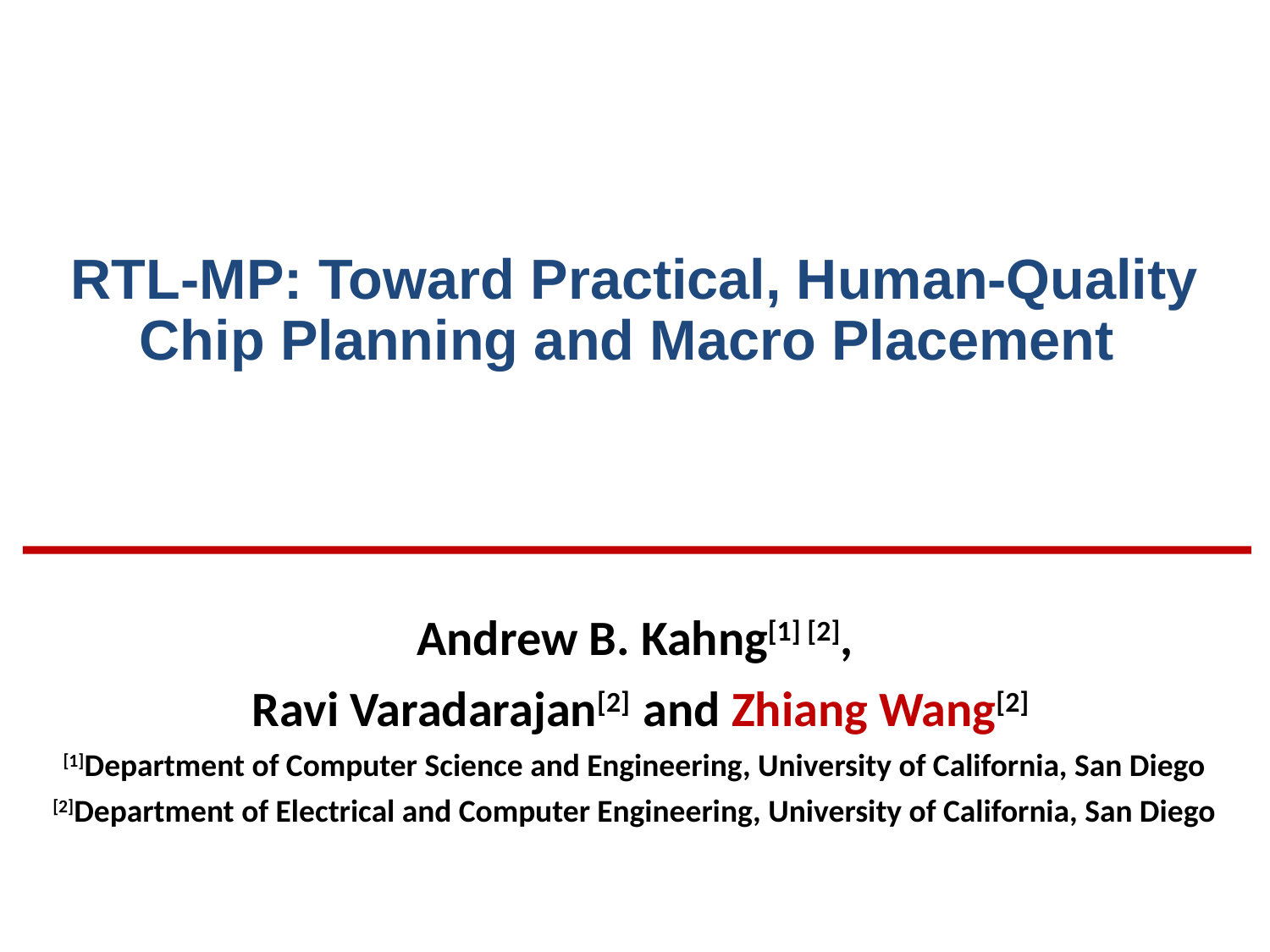

# RTL-MP: Toward Practical, Human-Quality Chip Planning and Macro Placement
Andrew B. Kahng[1] [2],
 Ravi Varadarajan[2]  and Zhiang Wang[2]
[1]Department of Computer Science and Engineering, University of California, San Diego
[2]Department of Electrical and Computer Engineering, University of California, San Diego